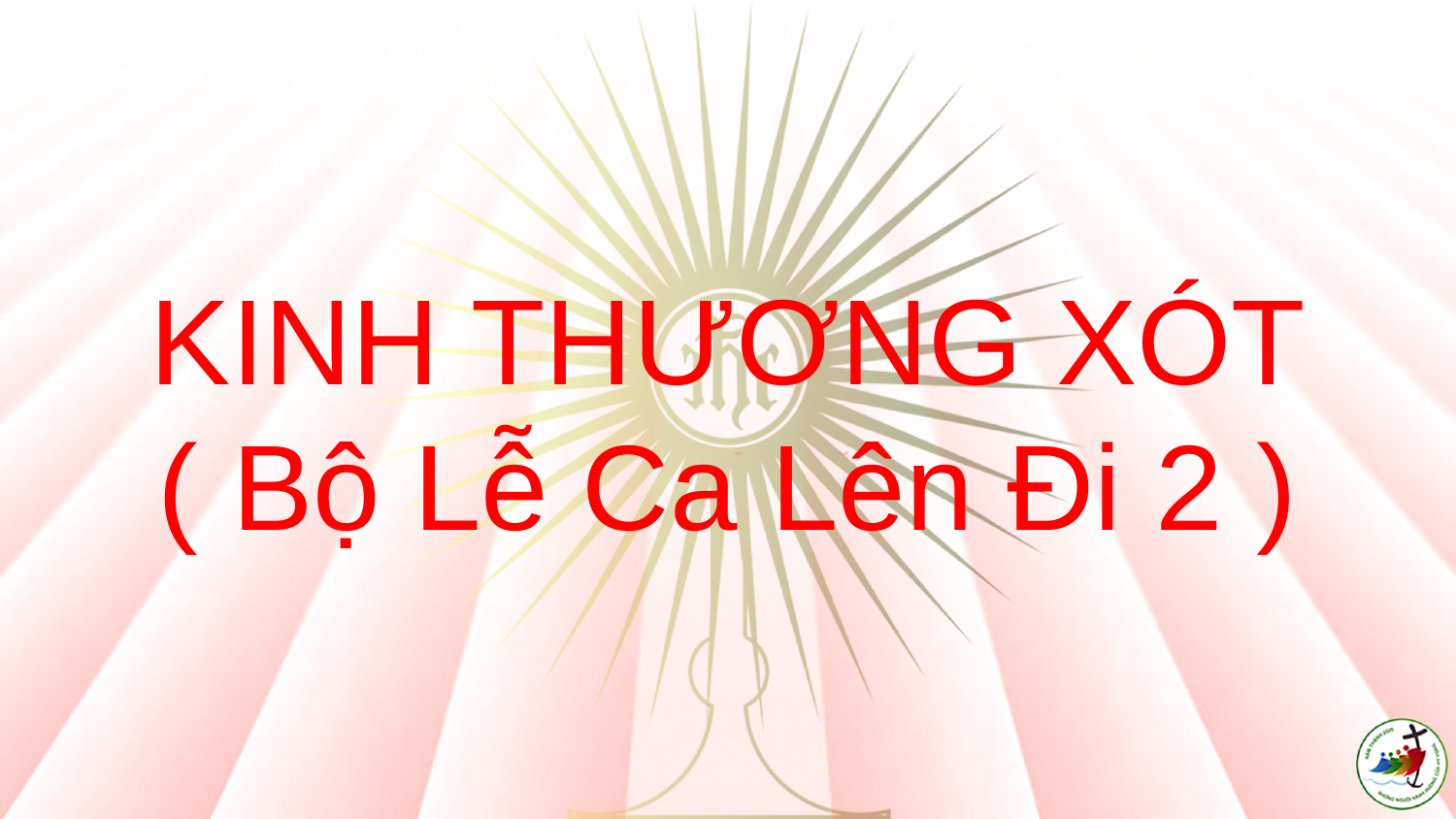

# KINH THƯƠNG XÓT ( Bộ Lễ Ca Lên Đi 2 )